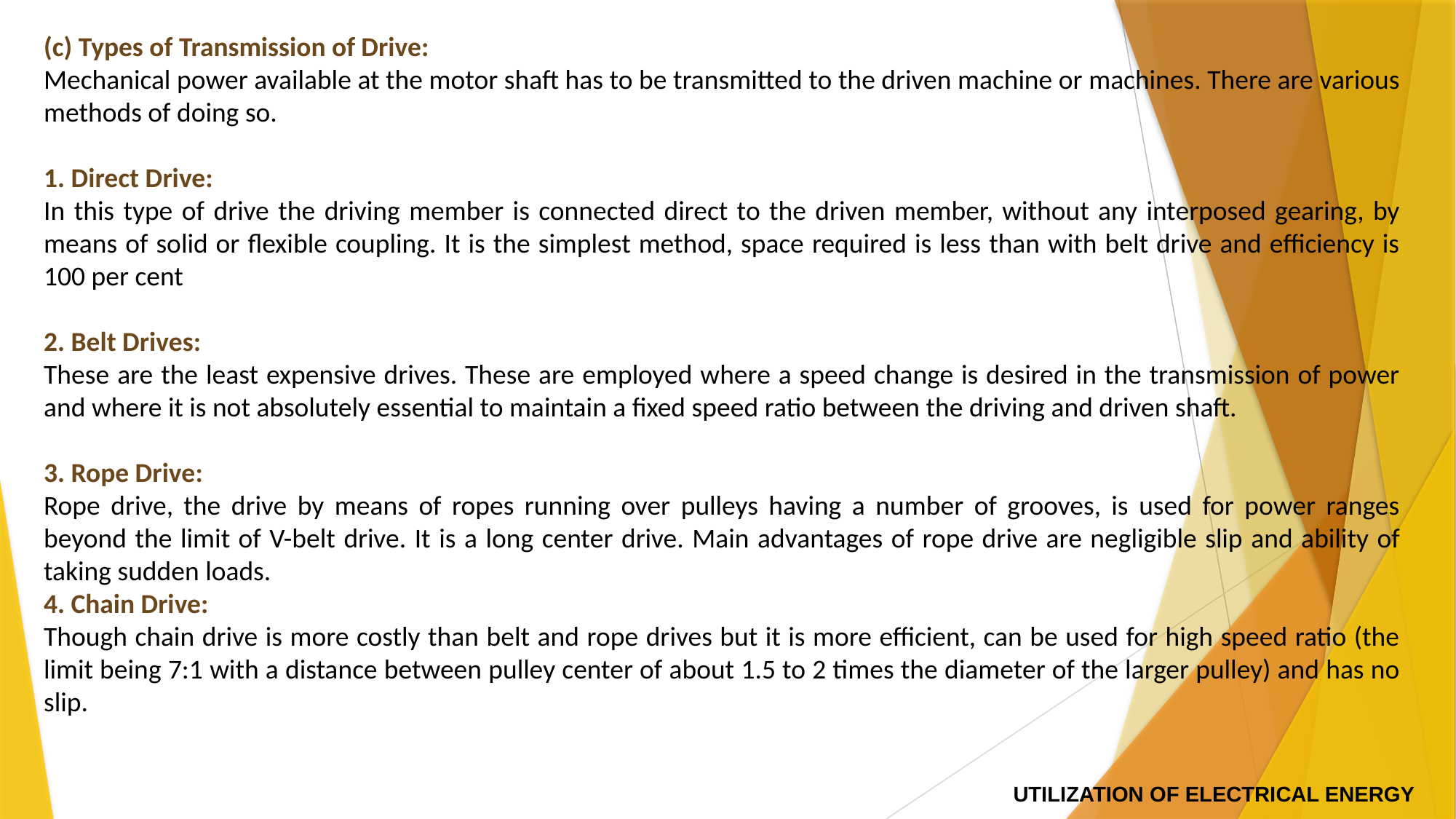

(c) Types of Transmission of Drive:
Mechanical power available at the motor shaft has to be transmitted to the driven machine or machines. There are various methods of doing so.

1. Direct Drive:
In this type of drive the driving member is connected direct to the driven member, without any interposed gearing, by means of solid or flexible coupling. It is the simplest method, space required is less than with belt drive and efficiency is 100 per cent

2. Belt Drives:
These are the least expensive drives. These are employed where a speed change is desired in the transmission of power and where it is not absolutely essential to maintain a fixed speed ratio between the driving and driven shaft.

3. Rope Drive:
Rope drive, the drive by means of ropes running over pulleys having a number of grooves, is used for power ranges beyond the limit of V-belt drive. It is a long center drive. Main advantages of rope drive are negligible slip and ability of taking sudden loads.
4. Chain Drive:
Though chain drive is more costly than belt and rope drives but it is more efficient, can be used for high speed ratio (the limit being 7:1 with a distance between pulley center of about 1.5 to 2 times the diameter of the larger pulley) and has no slip.

UTILIZATION OF ELECTRICAL ENERGY